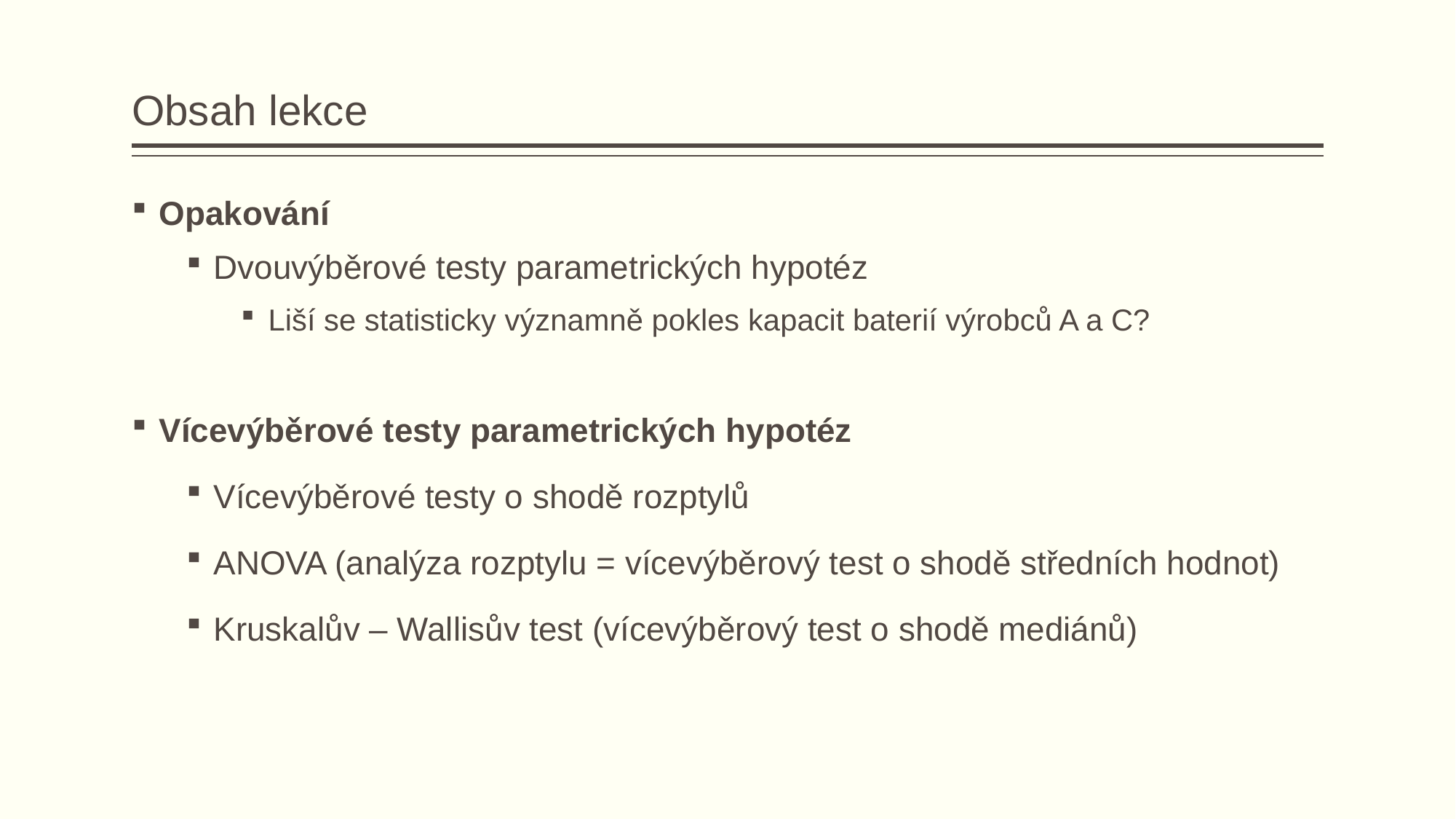

# Obsah lekce
Opakování
Dvouvýběrové testy parametrických hypotéz
Liší se statisticky významně pokles kapacit baterií výrobců A a C?

Vícevýběrové testy parametrických hypotéz
Vícevýběrové testy o shodě rozptylů
ANOVA (analýza rozptylu = vícevýběrový test o shodě středních hodnot)
Kruskalův – Wallisův test (vícevýběrový test o shodě mediánů)